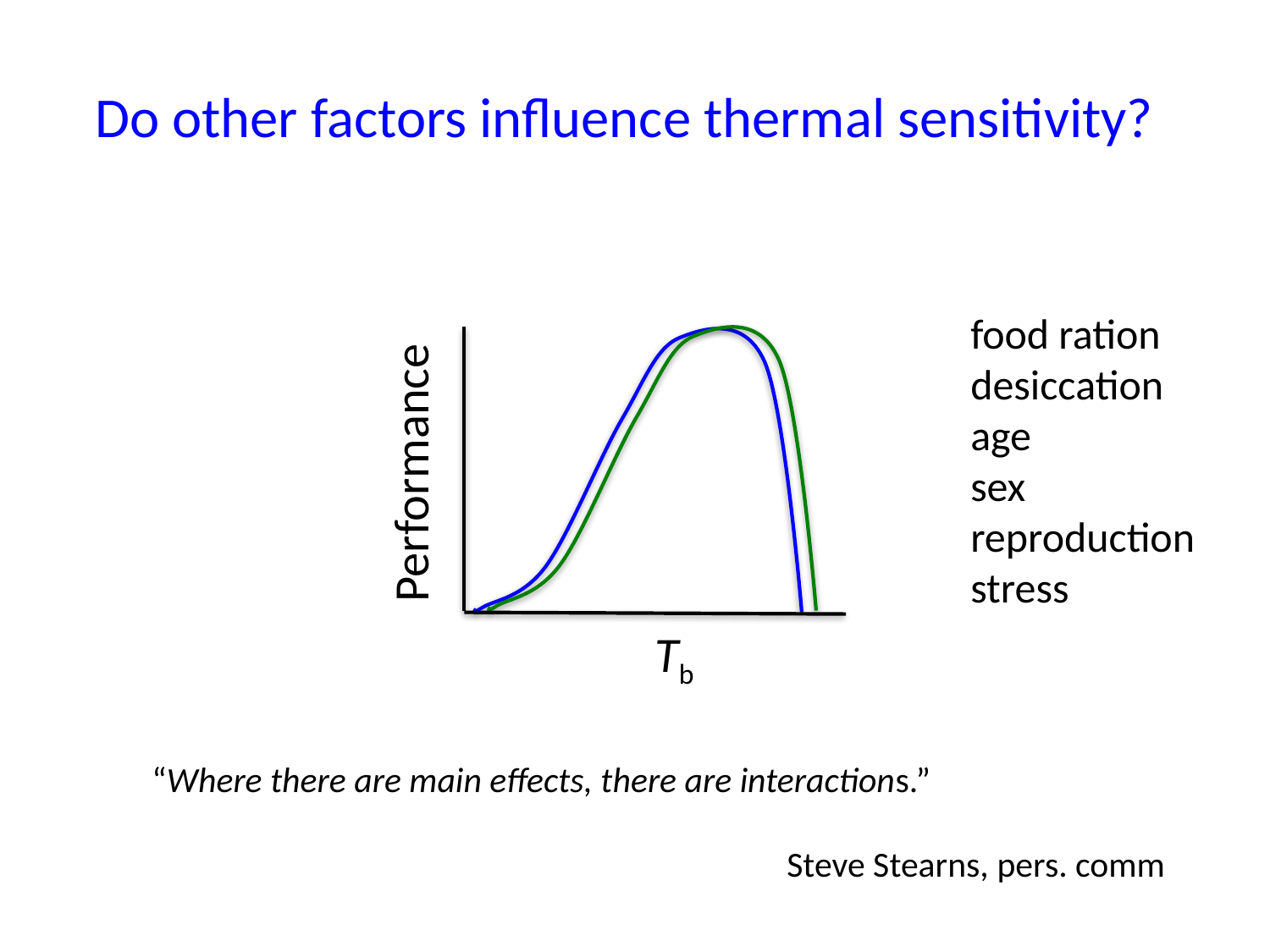

Do other factors influence thermal sensitivity?
food ration
desiccation
age
sex
reproduction
stress

Performance
Tb
“Where there are main effects, there are interactions.”

					Steve Stearns, pers. comm